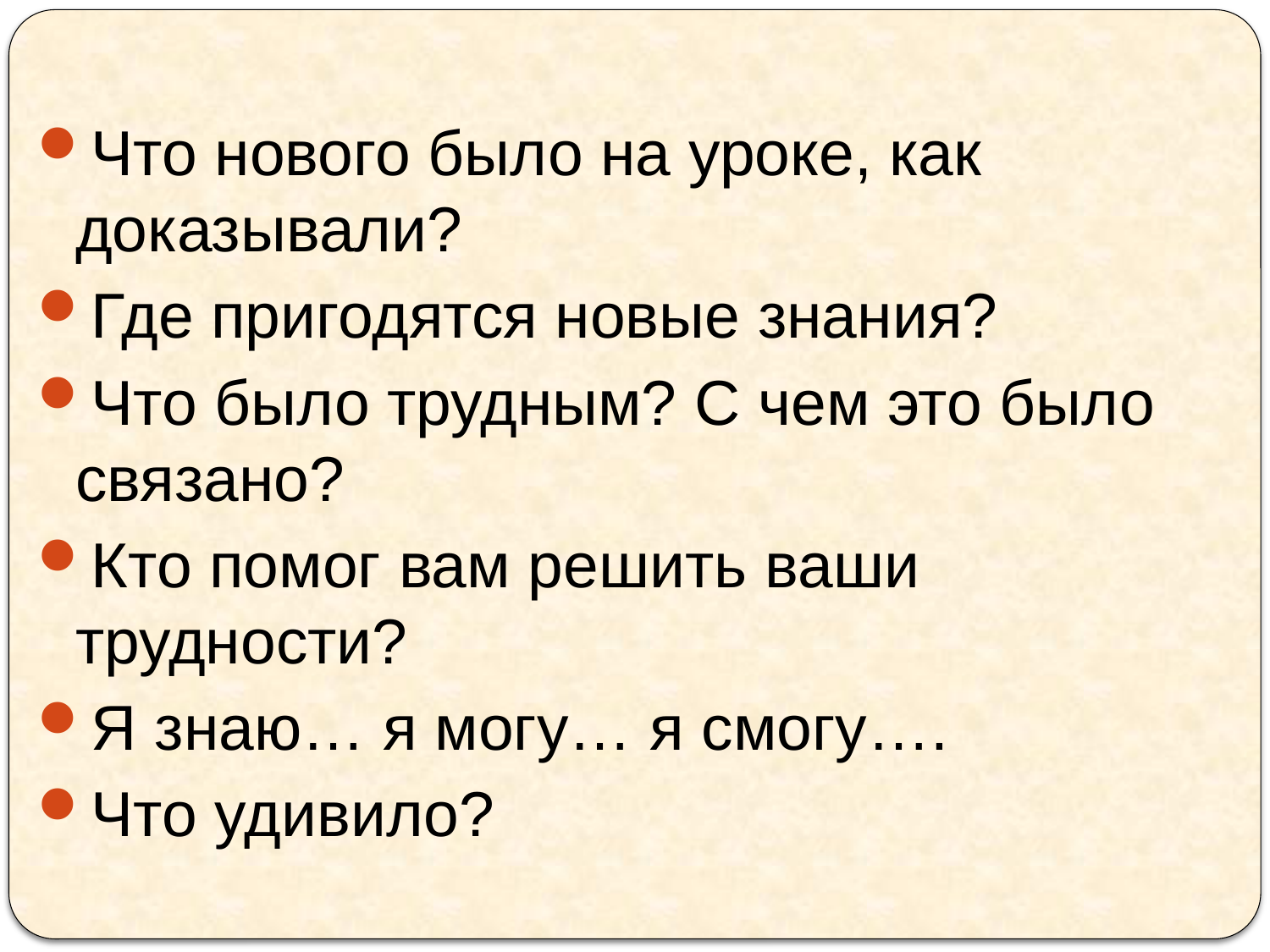

#
Что нового было на уроке, как доказывали?
Где пригодятся новые знания?
Что было трудным? С чем это было связано?
Кто помог вам решить ваши трудности?
Я знаю… я могу… я смогу….
Что удивило?